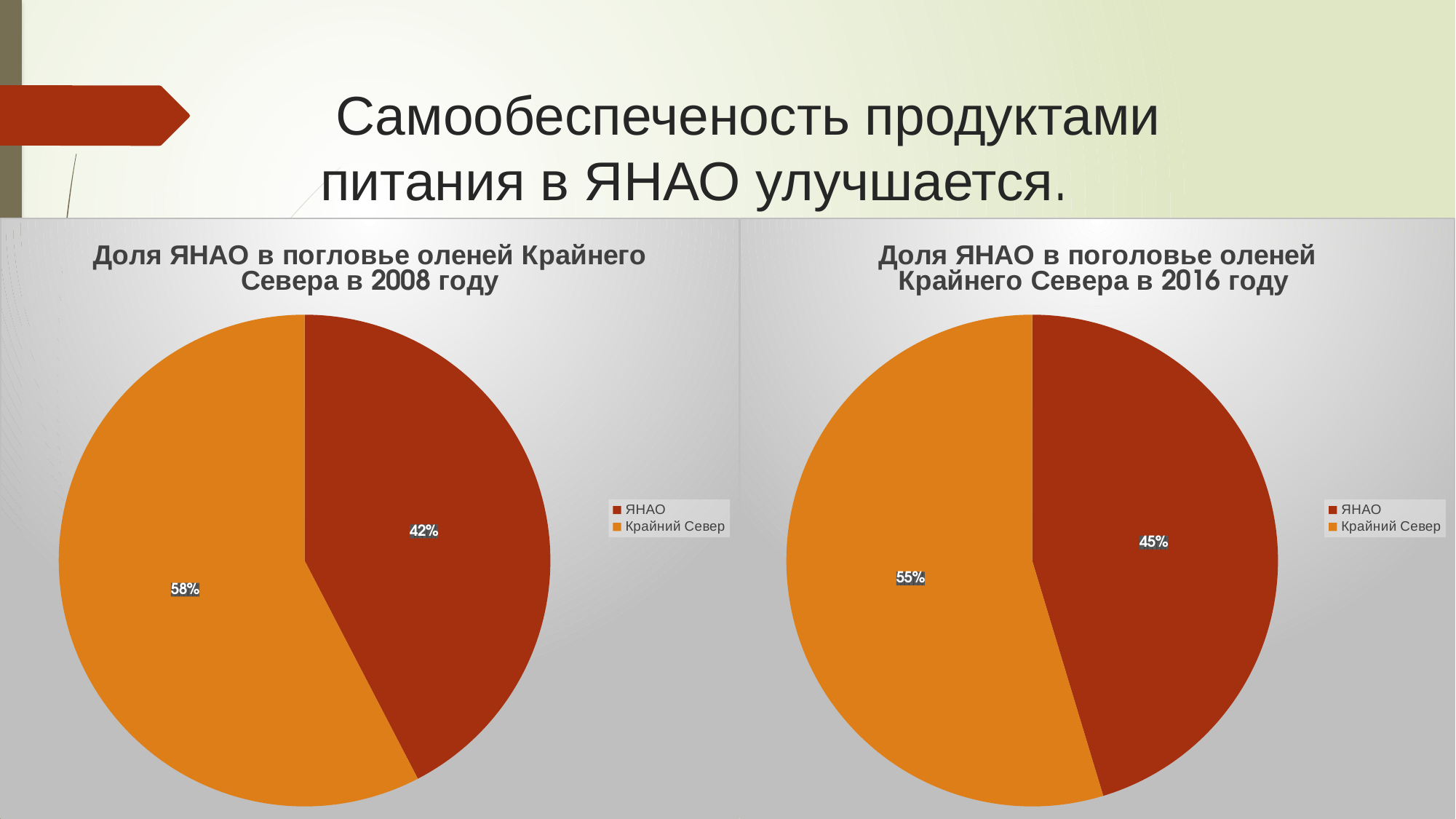

# Самообеспеченость продуктами питания в ЯНАО улучшается.

### Chart:

| Category | Доля ЯНАО в погловье оленей Крайнего Севера в 2008 году |
|---|---|
| ЯНАО | 0.42800000000000016 |
| Крайний Север | 0.582 |

### Chart:

| Category | Доля ЯНАО в поголовье оленей Крайнего Севера в 2016 году  |
|---|---|
| ЯНАО | 0.456 |
| Крайний Север | 0.55 |